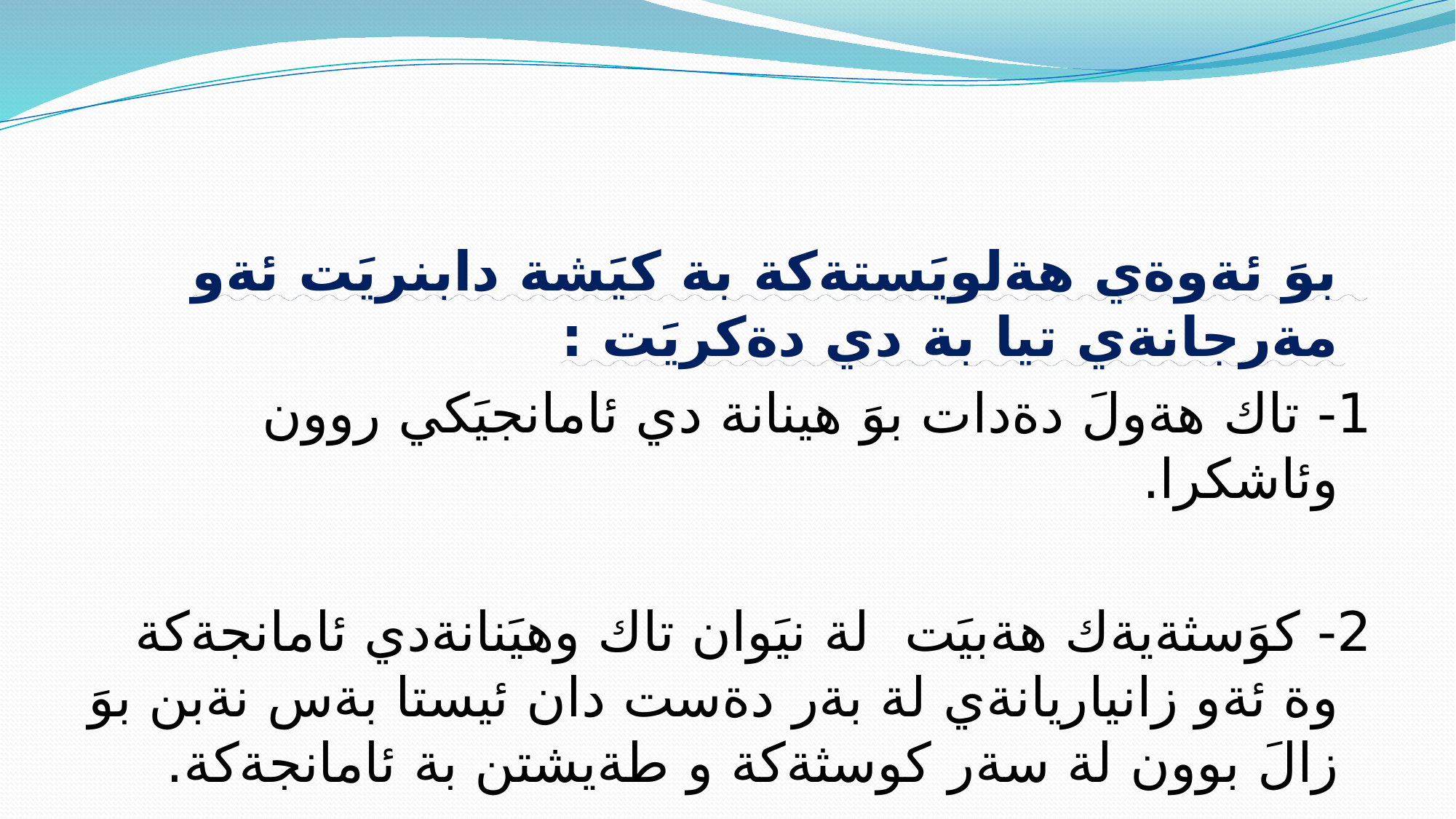

#
  بوَ ئةوةي هةلويَستةكة بة كيَشة دابنريَت ئةو مةرجانةي تيا بة دي دةكريَت :
1- تاك هةولَ دةدات بوَ هينانة دي ئامانجيَكي روون وئاشكرا.

2- كوَسثةيةك هةبيَت  لة نيَوان تاك وهيَنانةدي ئامانجةكة وة ئةو زانياريانةي لة بةر دةست دان ئيستا بةس نةبن بوَ زالَ بوون لة سةر كوسثةكة و طةيشتن بة ئامانجةكة.